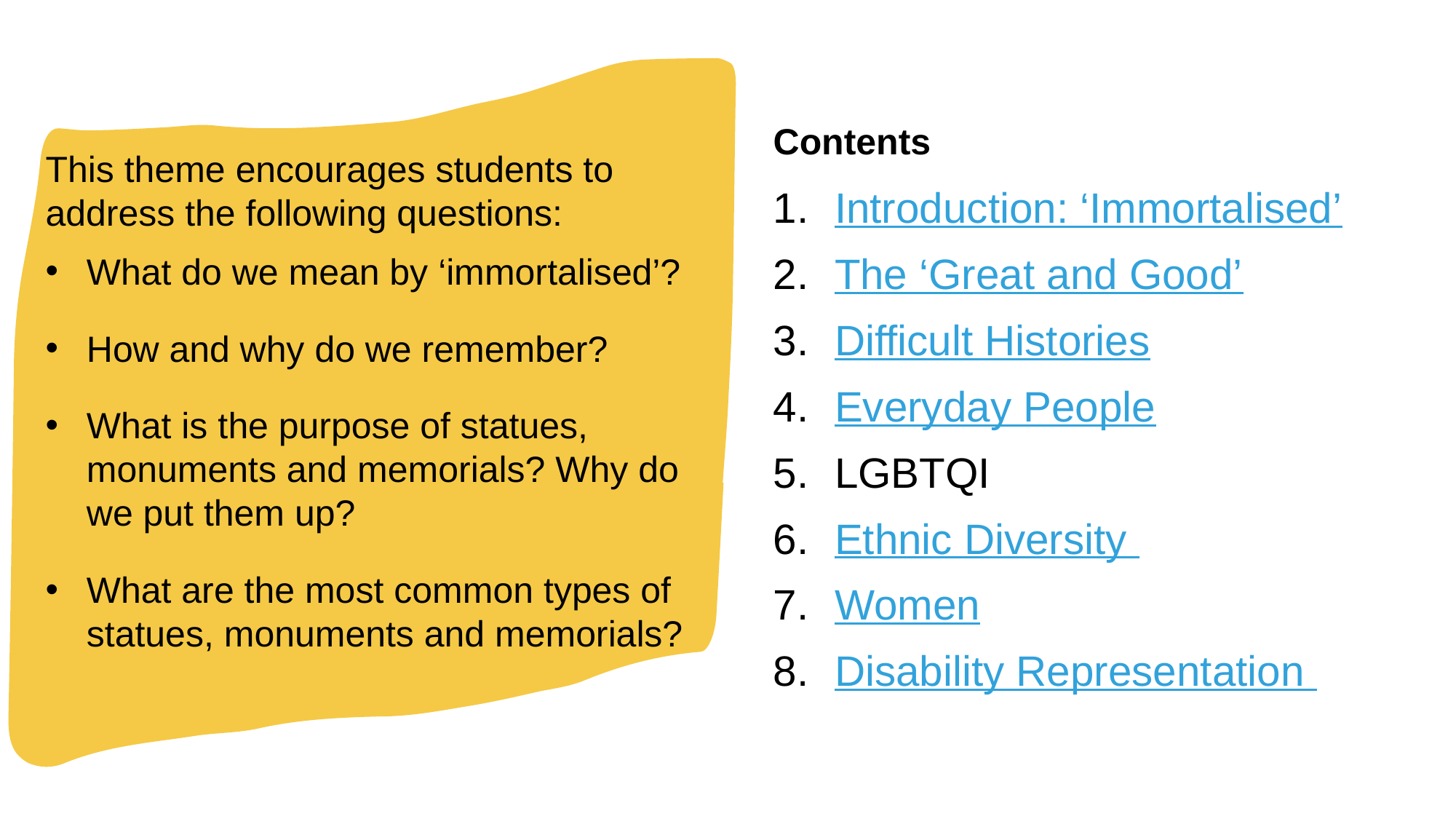

# How to use this PPT

Contents
This theme encourages students to address the following questions:
What do we mean by ‘immortalised’?
How and why do we remember?
What is the purpose of statues, monuments and memorials? Why do we put them up?
What are the most common types of statues, monuments and memorials?

Introduction: ‘Immortalised’
The ‘Great and Good’
Difficult Histories
Everyday People
LGBTQI
Ethnic Diversity
Women
Disability Representation